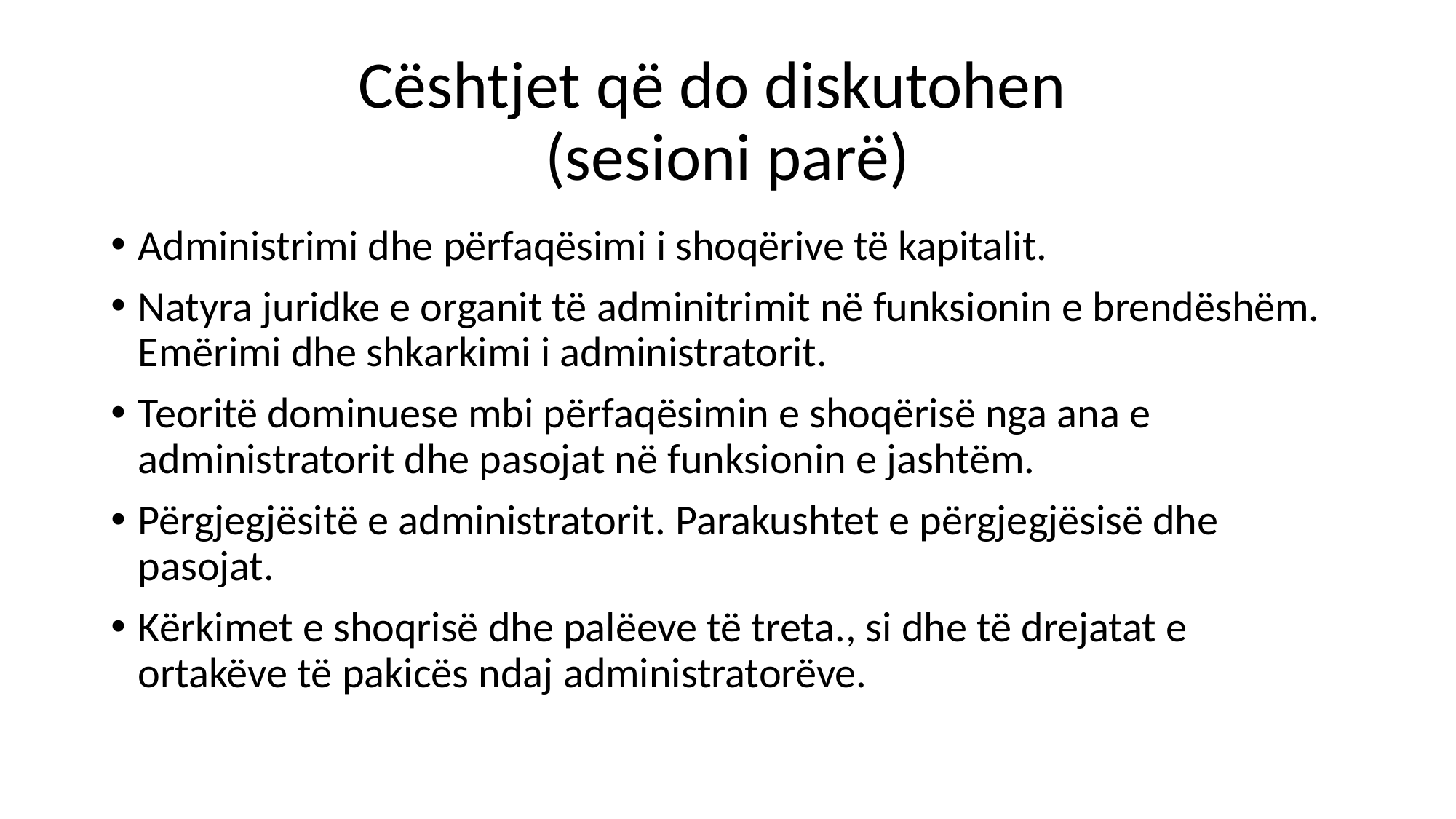

# Cështjet që do diskutohen (sesioni parë)
Administrimi dhe përfaqësimi i shoqërive të kapitalit.
Natyra juridke e organit të adminitrimit në funksionin e brendëshëm. Emërimi dhe shkarkimi i administratorit.
Teoritë dominuese mbi përfaqësimin e shoqërisë nga ana e administratorit dhe pasojat në funksionin e jashtëm.
Përgjegjësitë e administratorit. Parakushtet e përgjegjësisë dhe pasojat.
Kërkimet e shoqrisë dhe palëeve të treta., si dhe të drejatat e ortakëve të pakicës ndaj administratorëve.